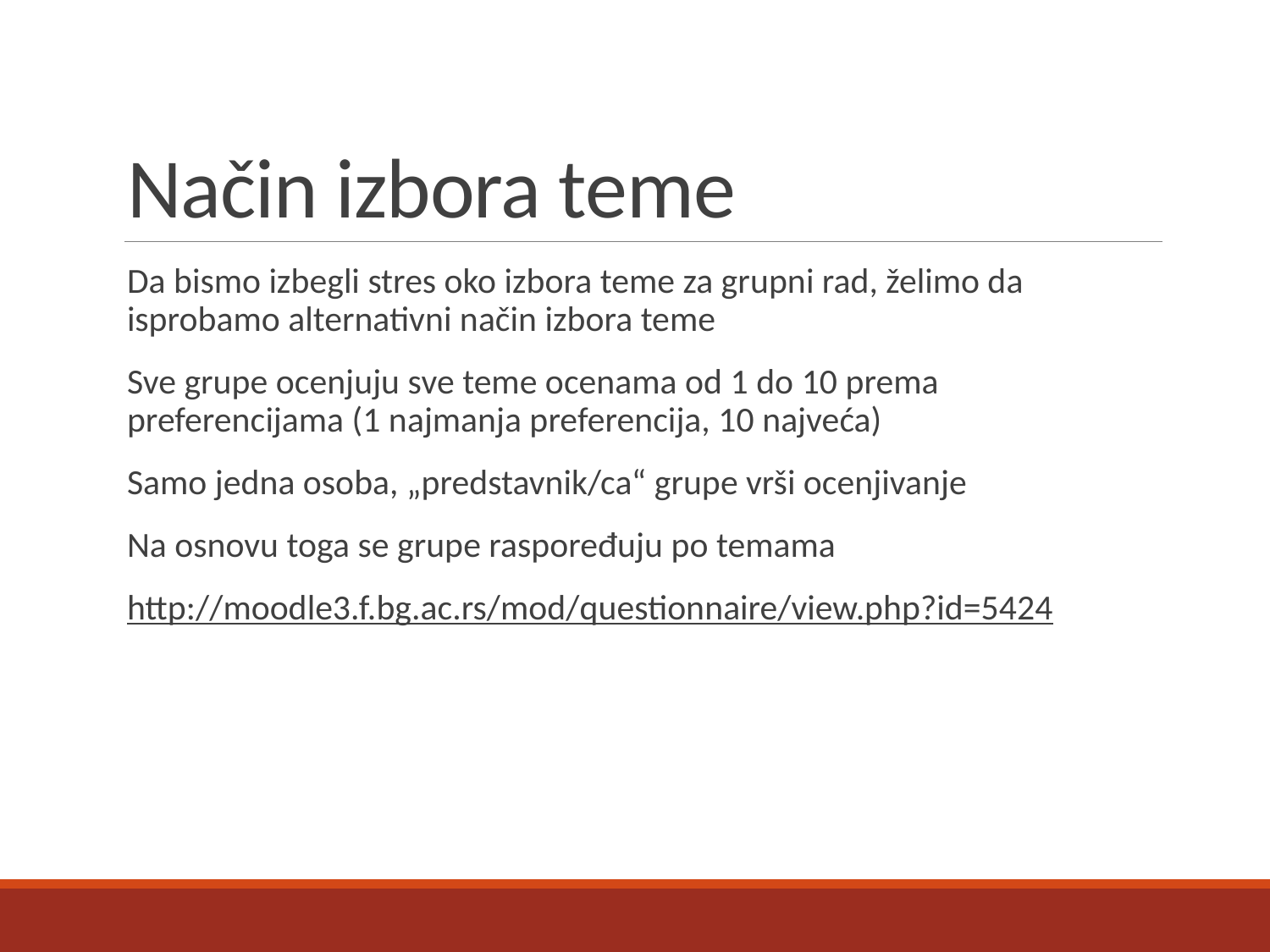

# Način izbora teme
Da bismo izbegli stres oko izbora teme za grupni rad, želimo da isprobamo alternativni način izbora teme
Sve grupe ocenjuju sve teme ocenama od 1 do 10 prema preferencijama (1 najmanja preferencija, 10 najveća)
Samo jedna osoba, „predstavnik/ca“ grupe vrši ocenjivanje
Na osnovu toga se grupe raspoređuju po temama
http://moodle3.f.bg.ac.rs/mod/questionnaire/view.php?id=5424